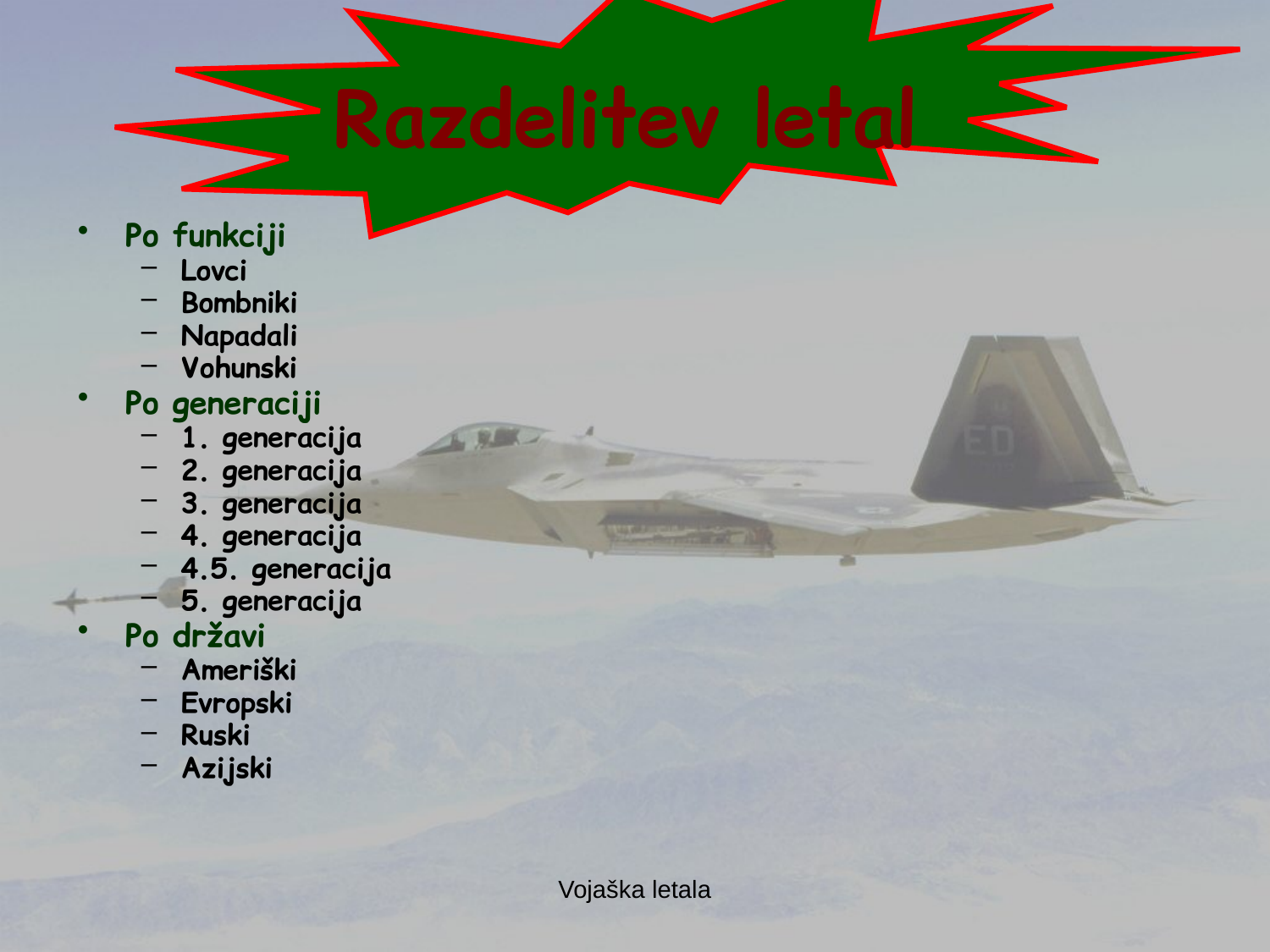

# Razdelitev letal
Po funkciji
Lovci
Bombniki
Napadali
Vohunski
Po generaciji
1. generacija
2. generacija
3. generacija
4. generacija
4.5. generacija
5. generacija
Po državi
Ameriški
Evropski
Ruski
Azijski
Vojaška letala